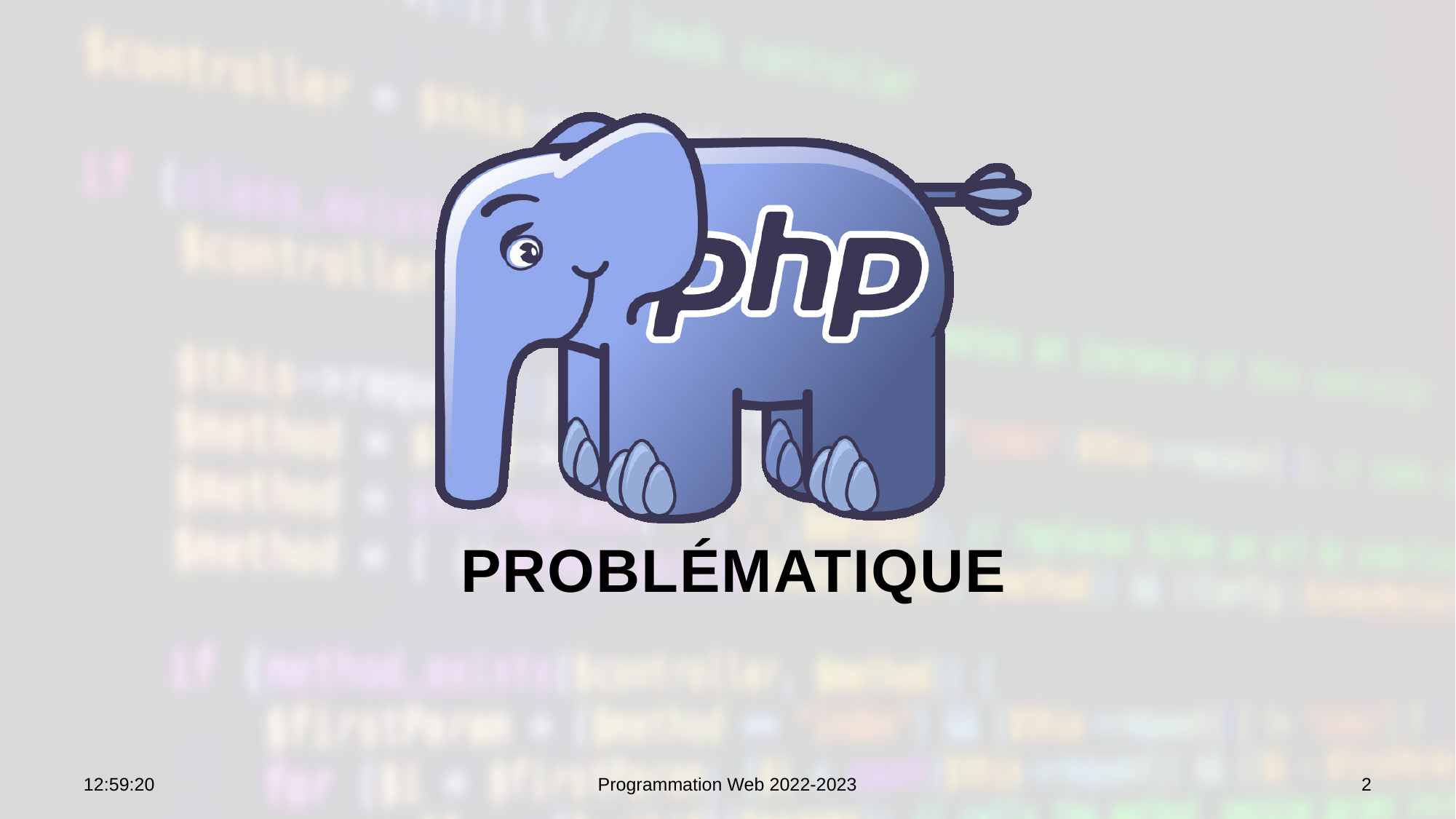

# Problématique
12:59:20
Programmation Web 2022-2023
2